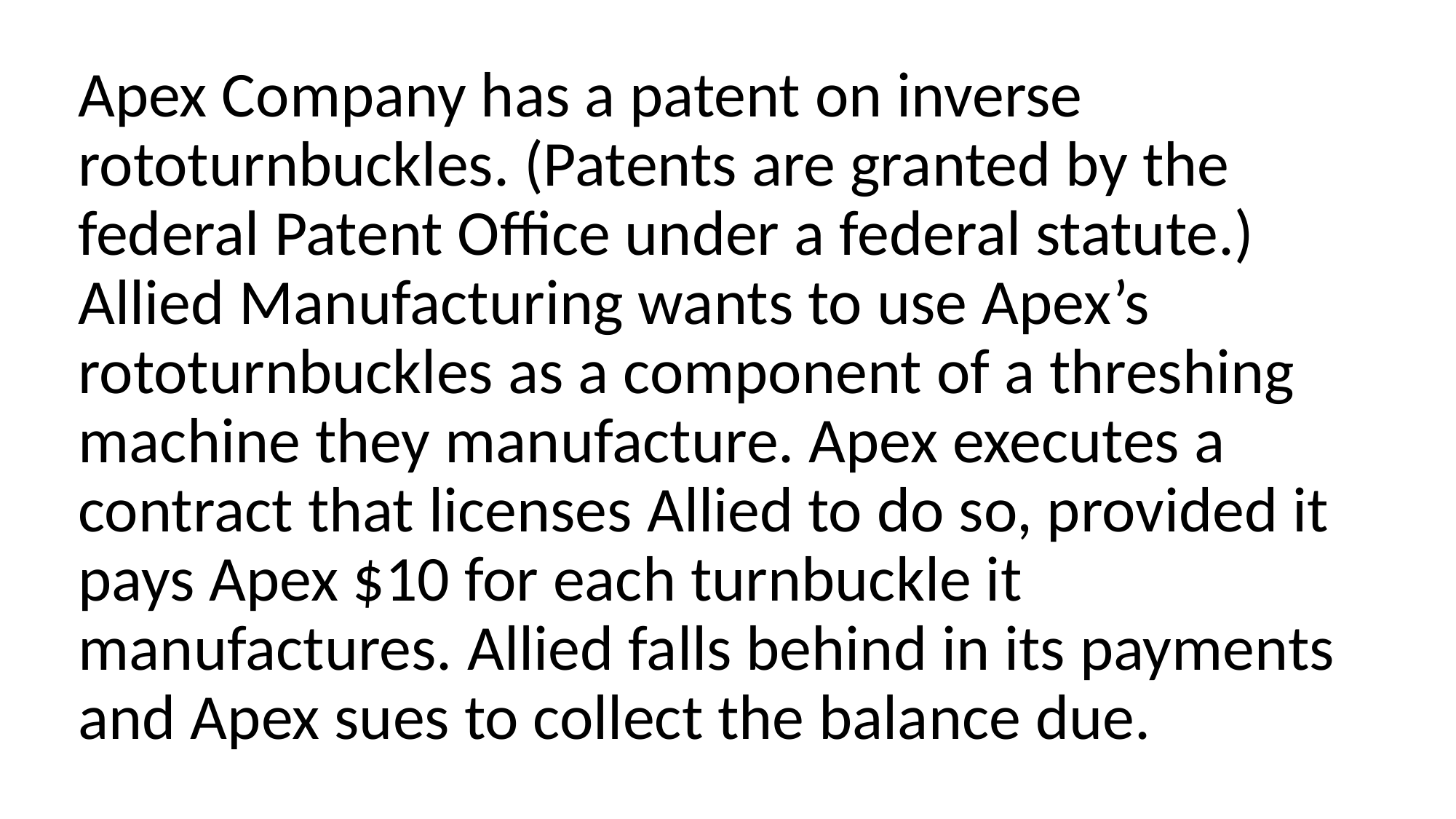

# Apex Company has a patent on inverse rototurnbuckles. (Patents are granted by the federal Patent Office under a federal statute.) Allied Manufacturing wants to use Apex’s rototurnbuckles as a component of a threshing machine they manufacture. Apex executes a contract that licenses Allied to do so, provided it pays Apex $10 for each turnbuckle it manufactures. Allied falls behind in its payments and Apex sues to collect the balance due.